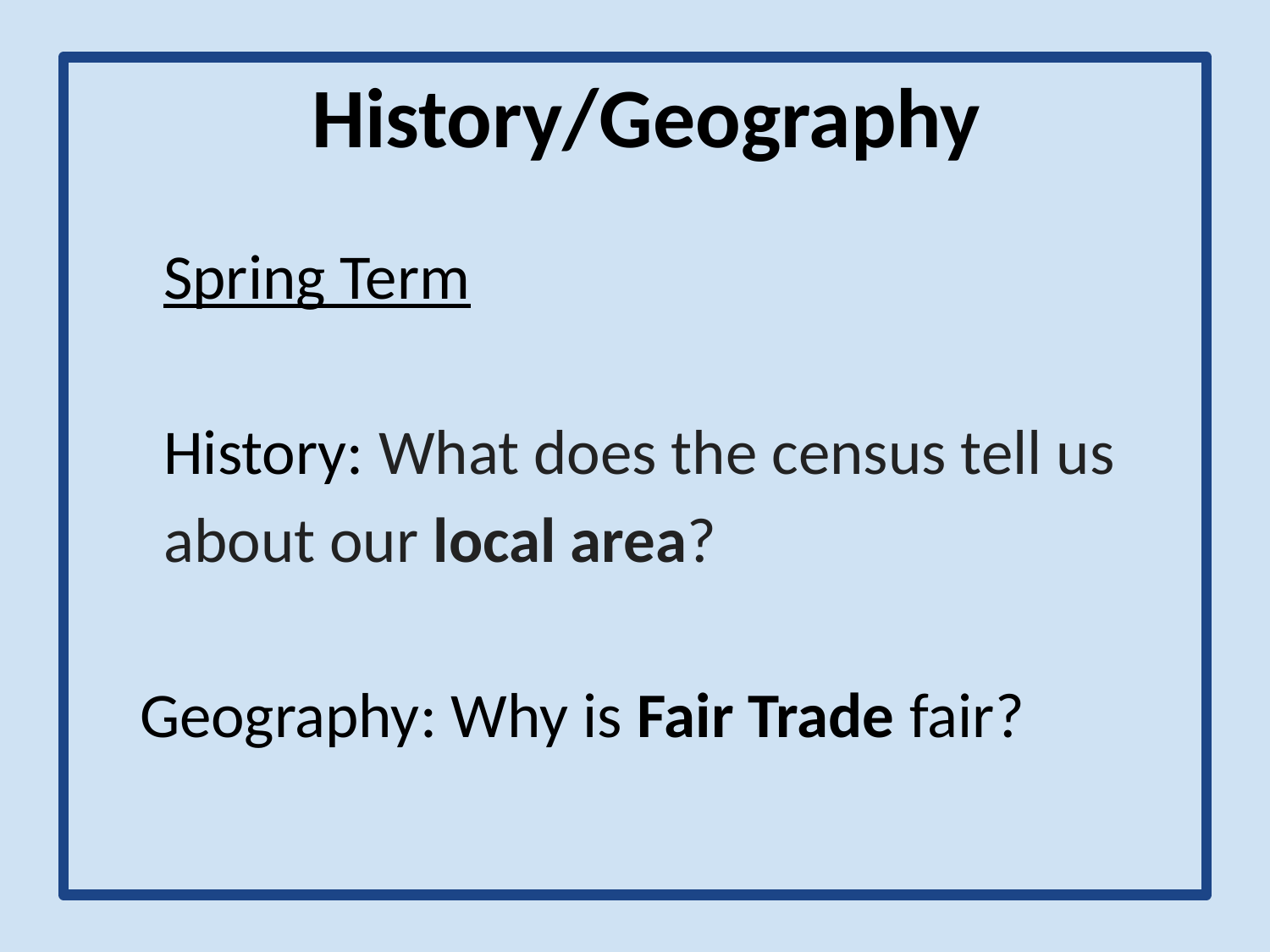

History/Geography

Spring Term

History: What does the census tell us about our local area?

Geography: Why is Fair Trade fair?